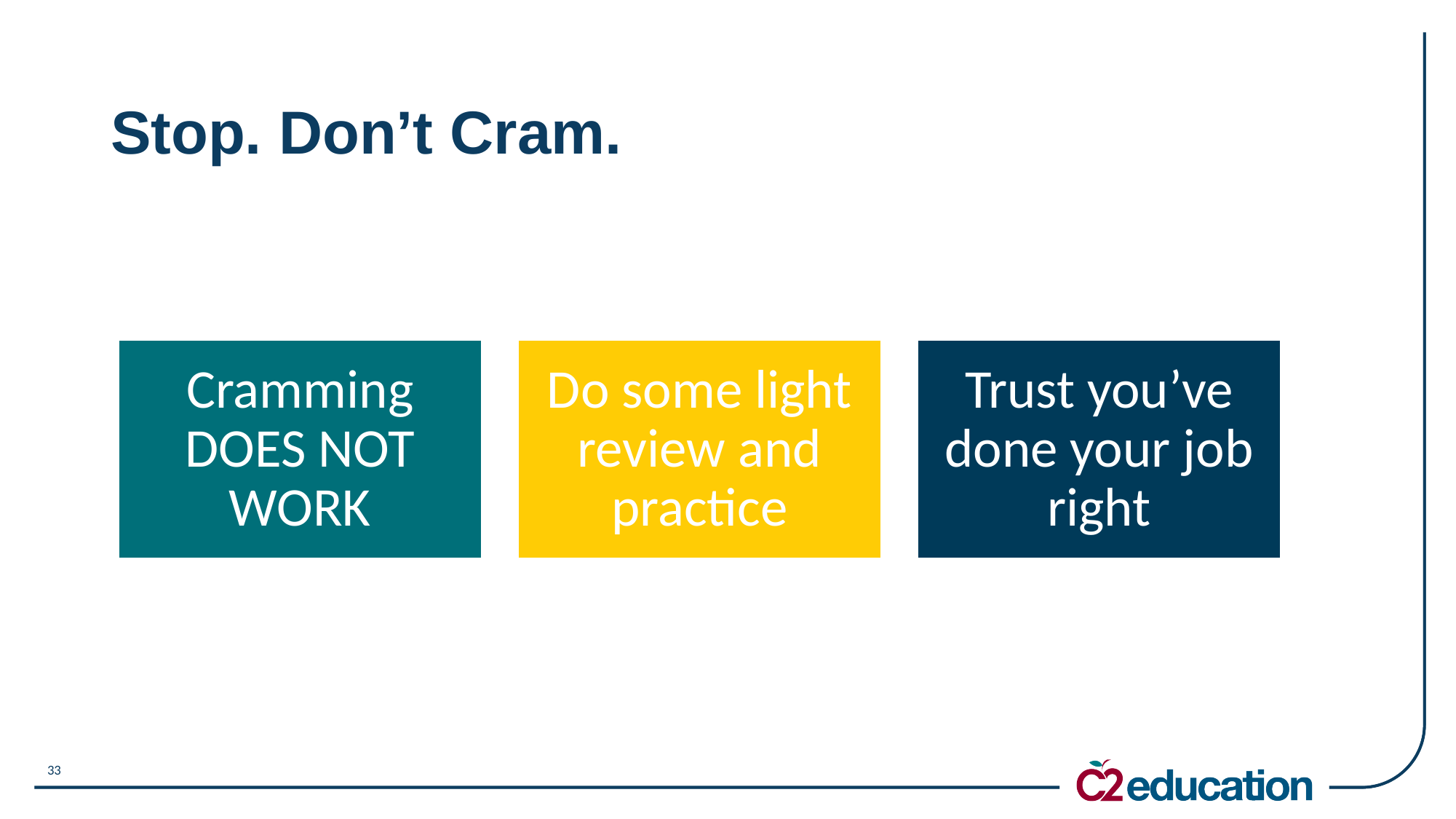

# Stop. Don’t Cram.
Cramming DOES NOT WORK
Do some light review and practice
Trust you’ve done your job right
33